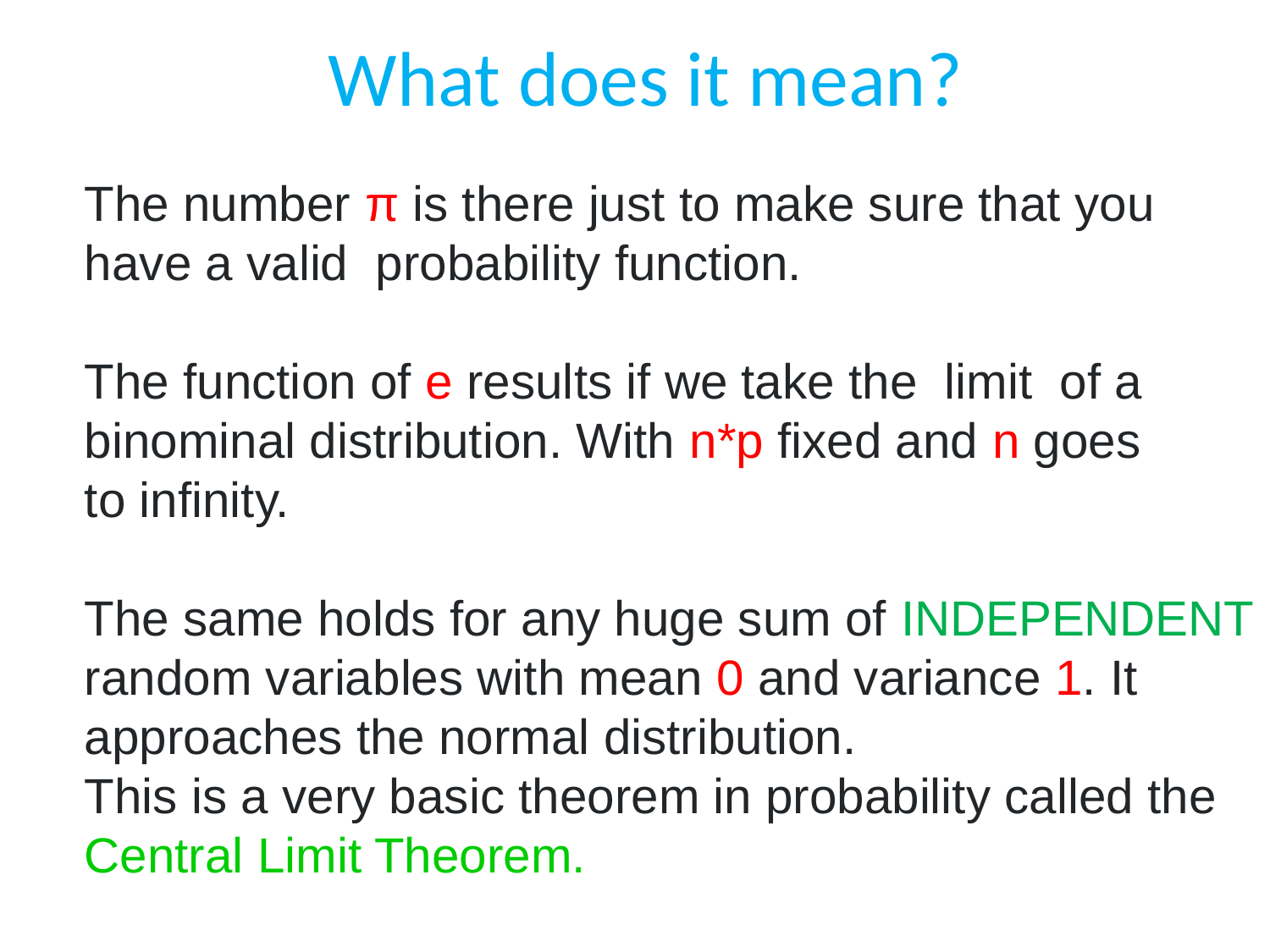

# What does it mean?
The number π is there just to make sure that you have a valid  probability function.

The function of e results if we take the  limit  of a binominal distribution. With n*p fixed and n goes
to infinity.

The same holds for any huge sum of INDEPENDENT random variables with mean 0 and variance 1. It approaches the normal distribution.
This is a very basic theorem in probability called the  Central Limit Theorem.